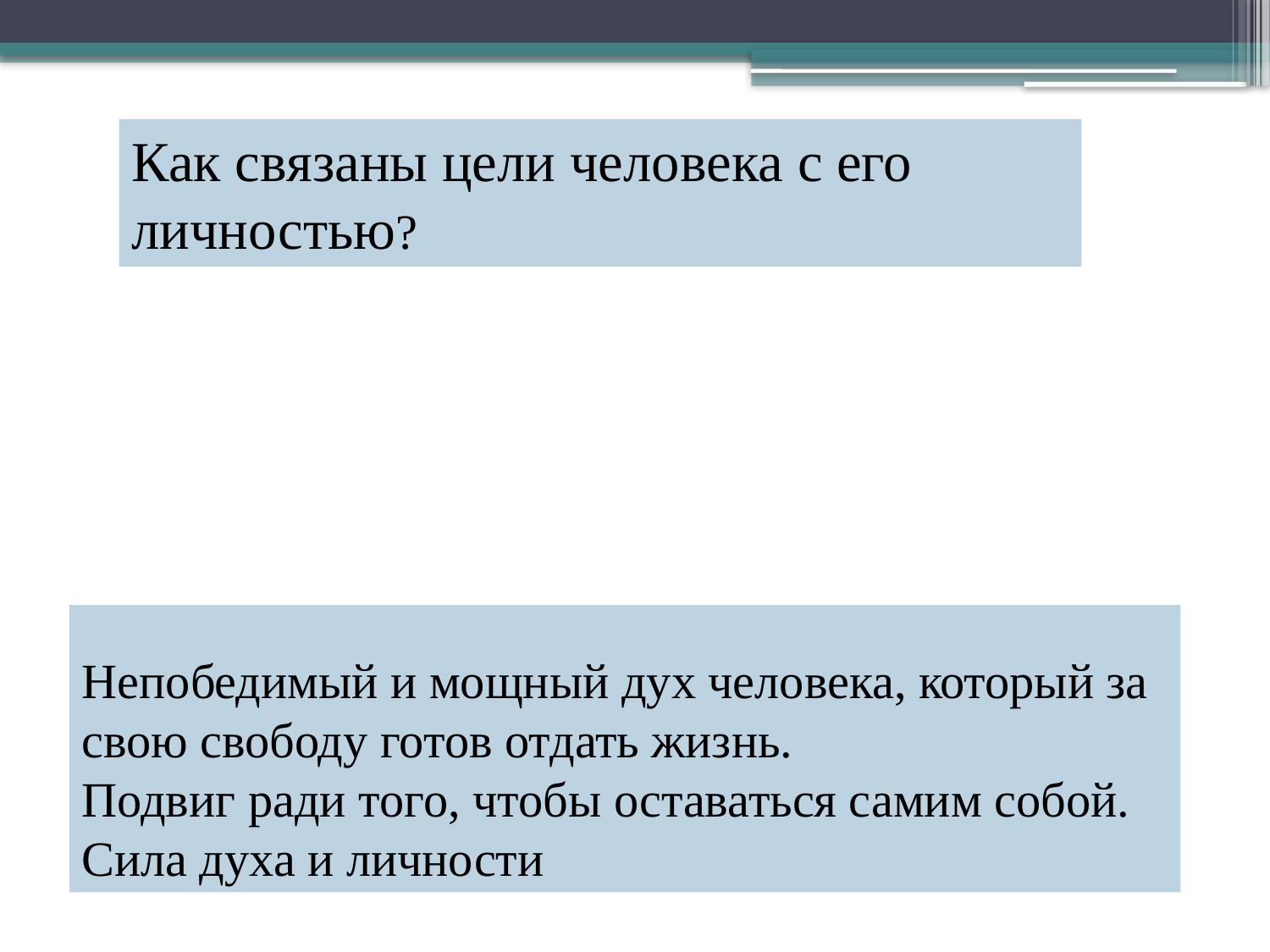

Как связаны цели человека с его личностью?

Непобедимый и мощный дух человека, который за свою свободу готов отдать жизнь.
Подвиг ради того, чтобы оставаться самим собой.
Сила духа и личности